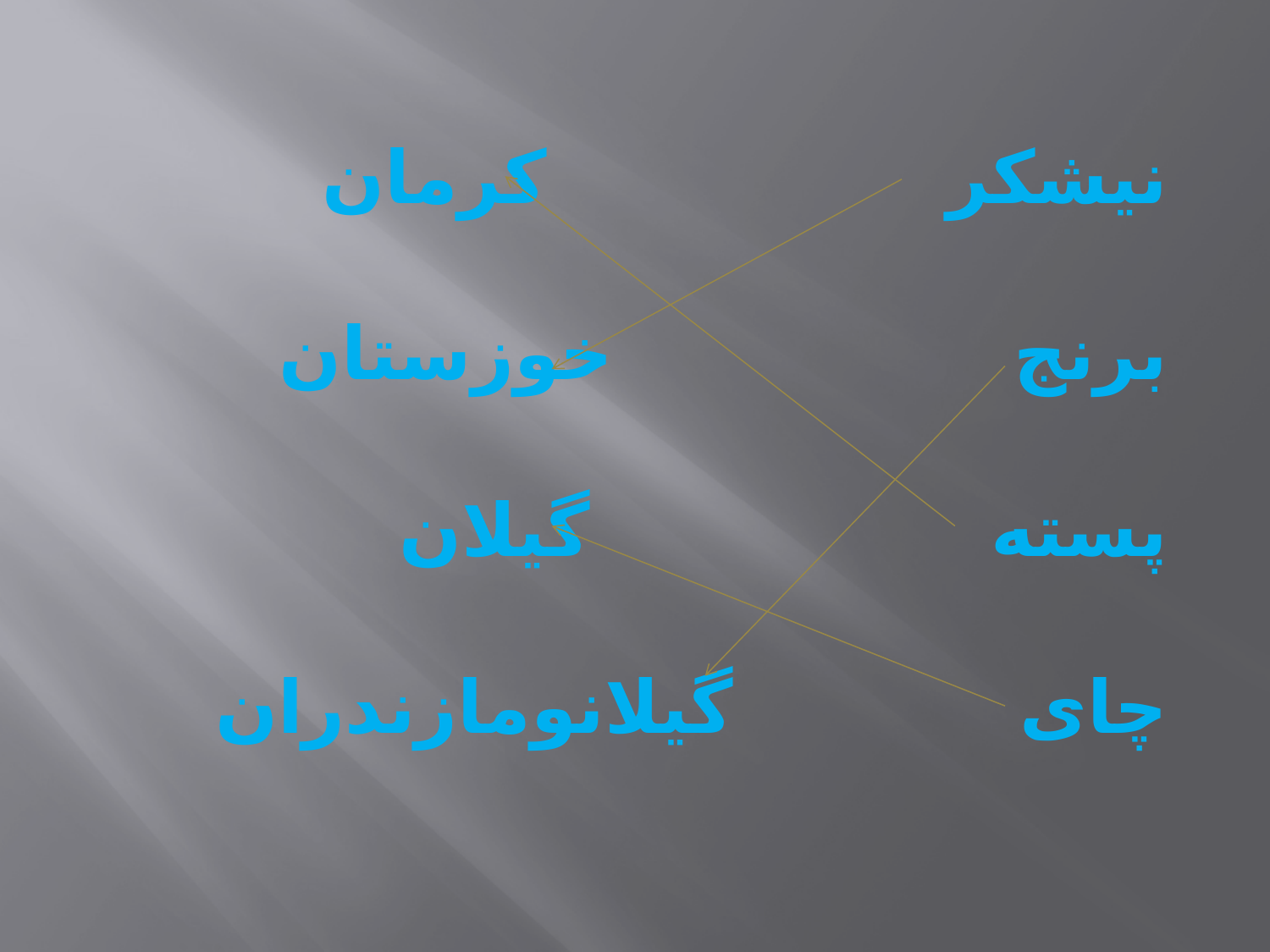

# نیشکر                     کرمان برنج                     خوزستان پسته                     گیلان چای               گیلانومازندران